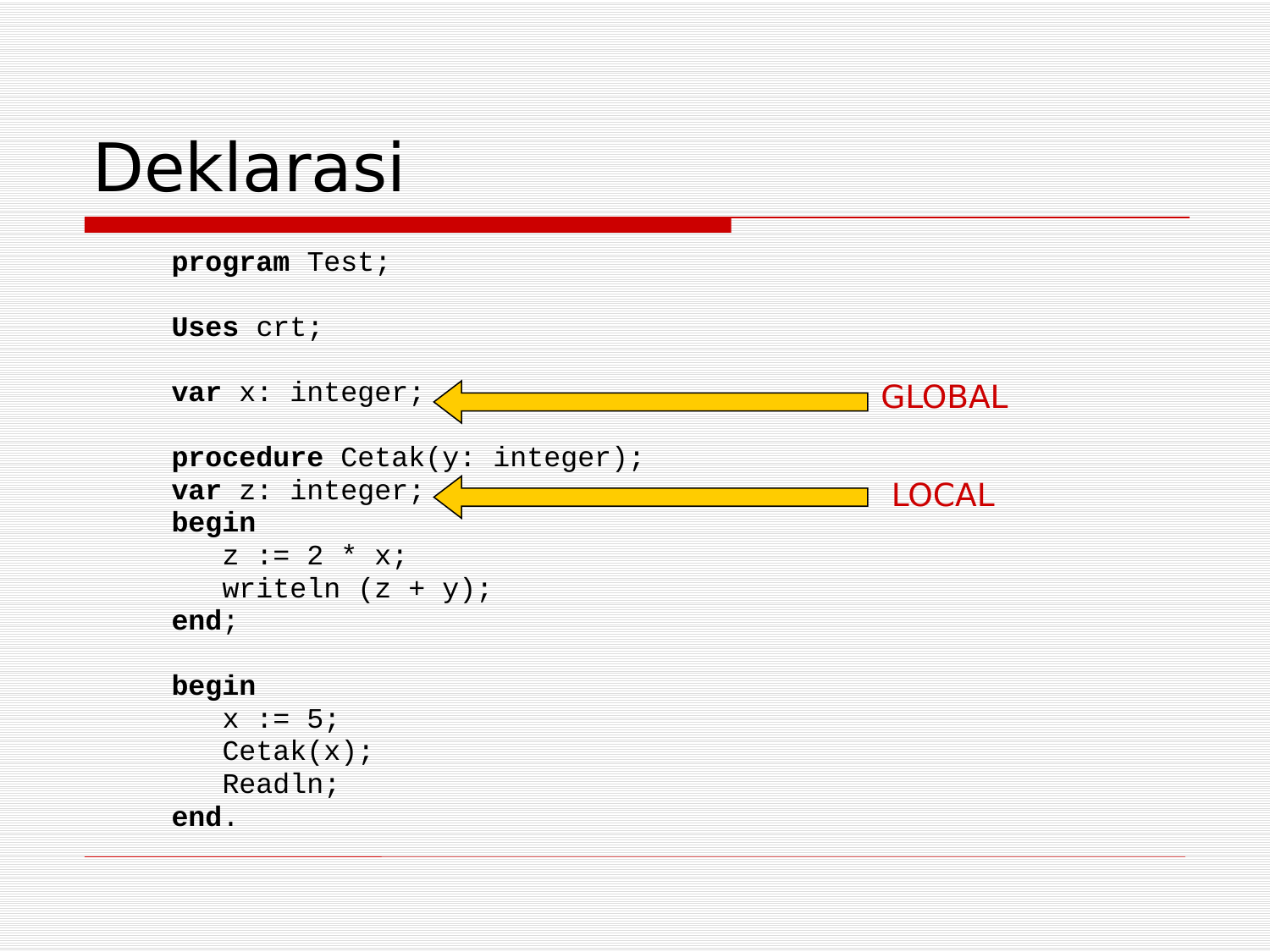

# Deklarasi
program Test;

Uses crt;

var x: integer;

procedure Cetak(y: integer);
var z: integer;
begin
   z := 2 * x;
   writeln (z + y);
end;

begin
   x := 5;
   Cetak(x);
   Readln;
end.

GLOBAL

LOCAL